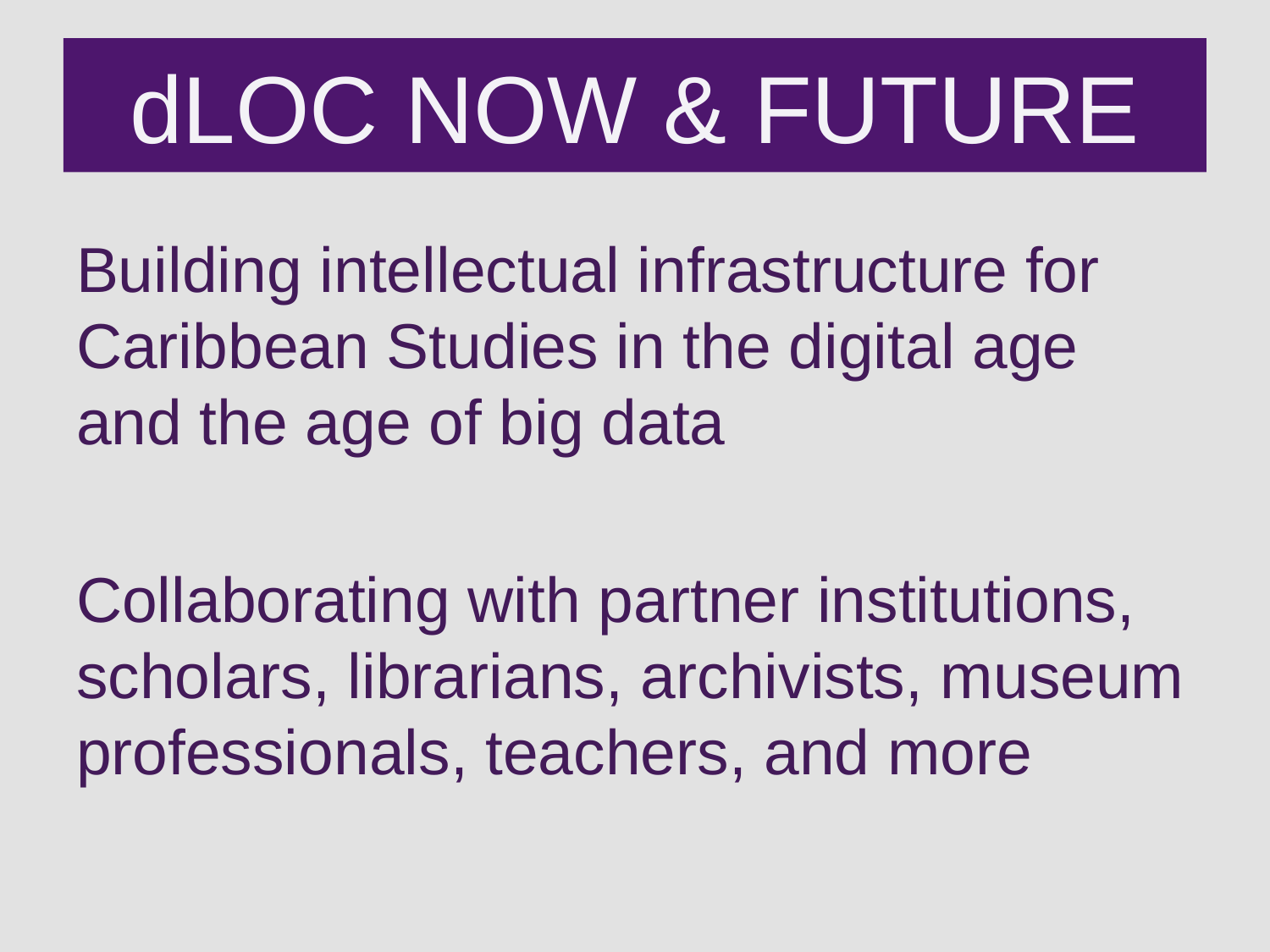

# dLOC Now and Future
dLOC NOW & FUTURE
Building intellectual infrastructure for Caribbean Studies in the digital age and the age of big data

Collaborating with partner institutions, scholars, librarians, archivists, museum professionals, teachers, and more